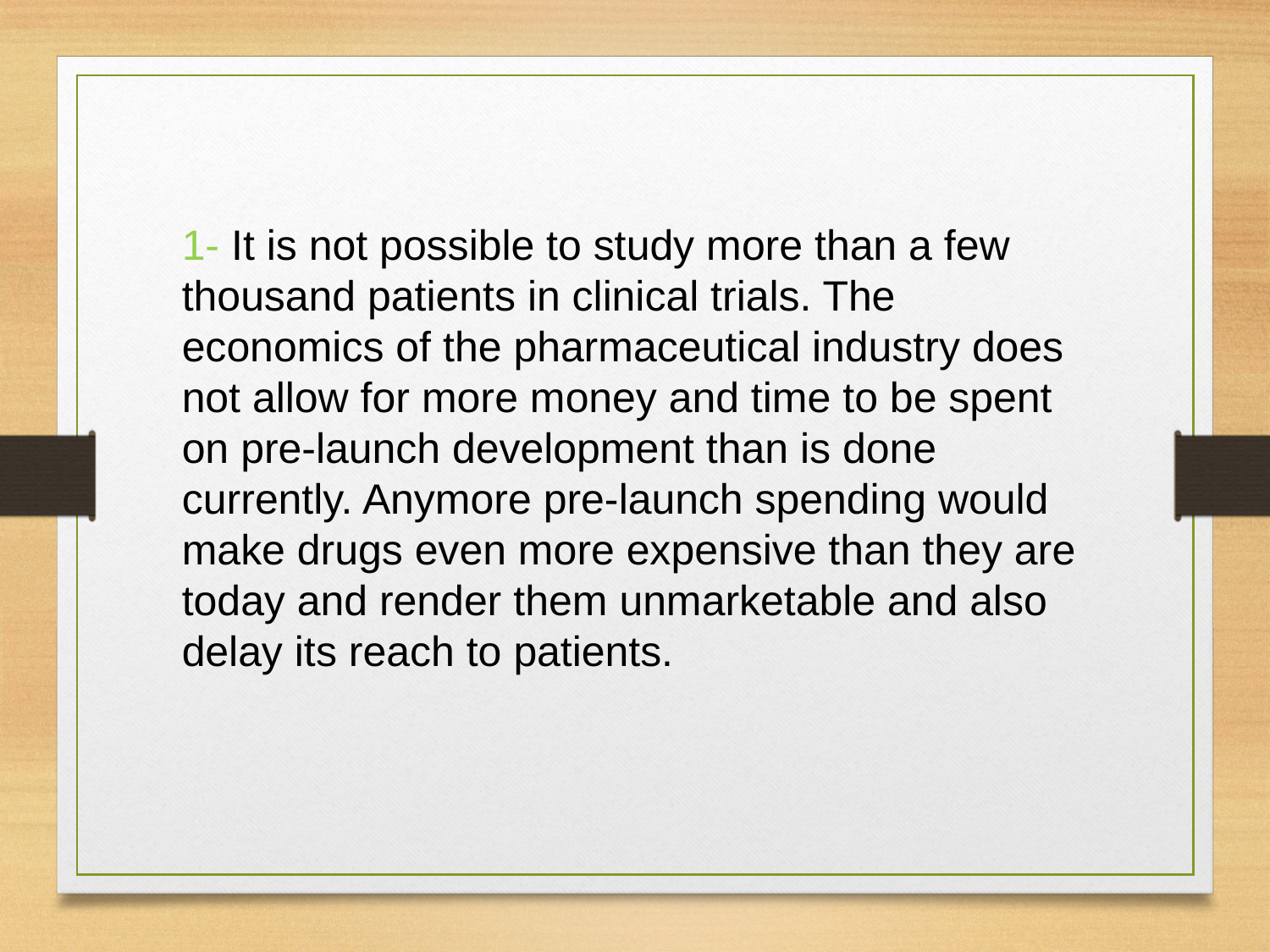

1- It is not possible to study more than a few thousand patients in clinical trials. The economics of the pharmaceutical industry does not allow for more money and time to be spent on pre-launch development than is done currently. Anymore pre-launch spending would make drugs even more expensive than they are today and render them unmarketable and also delay its reach to patients.